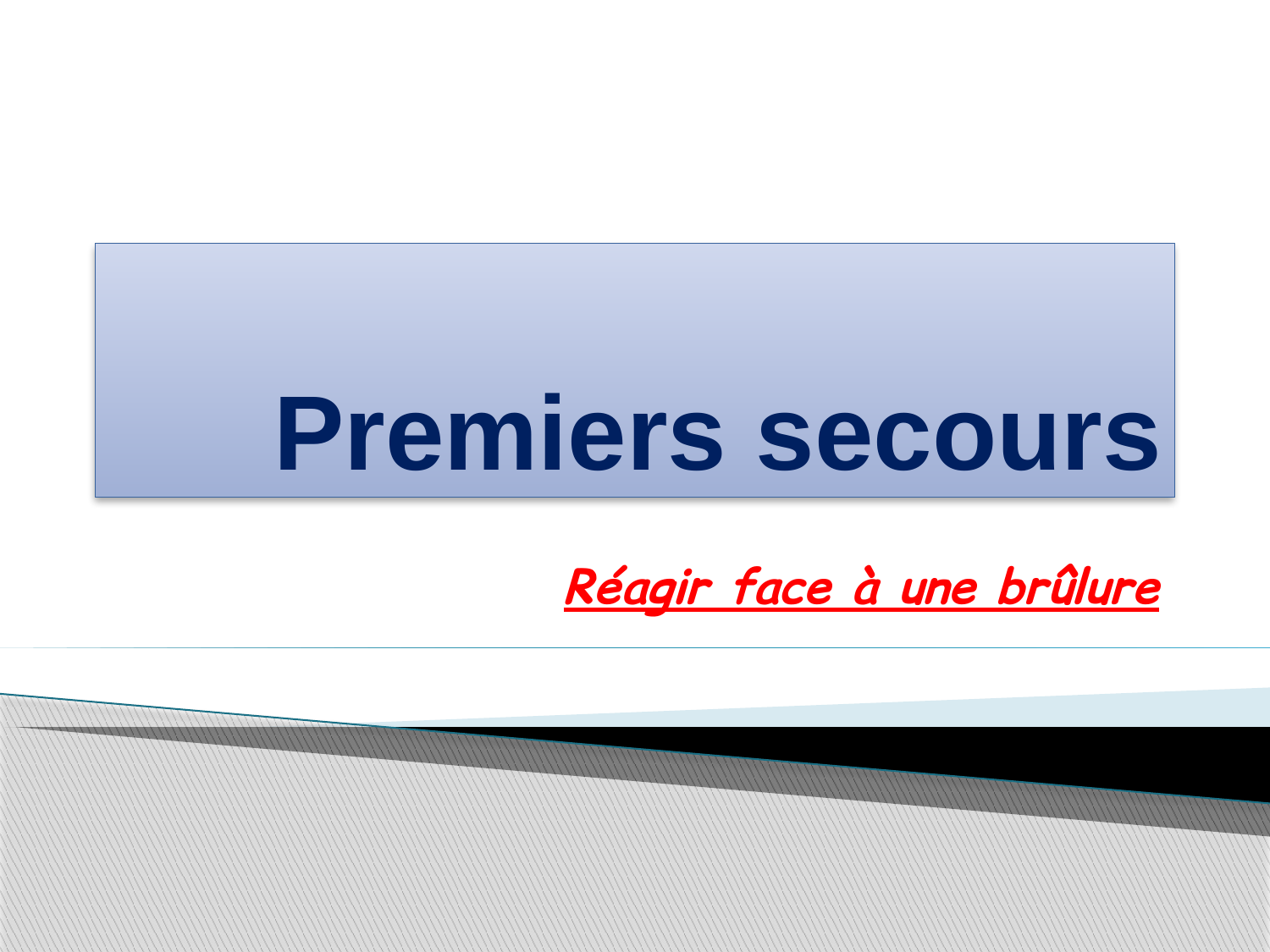

# Premiers secours
Réagir face à une brûlure